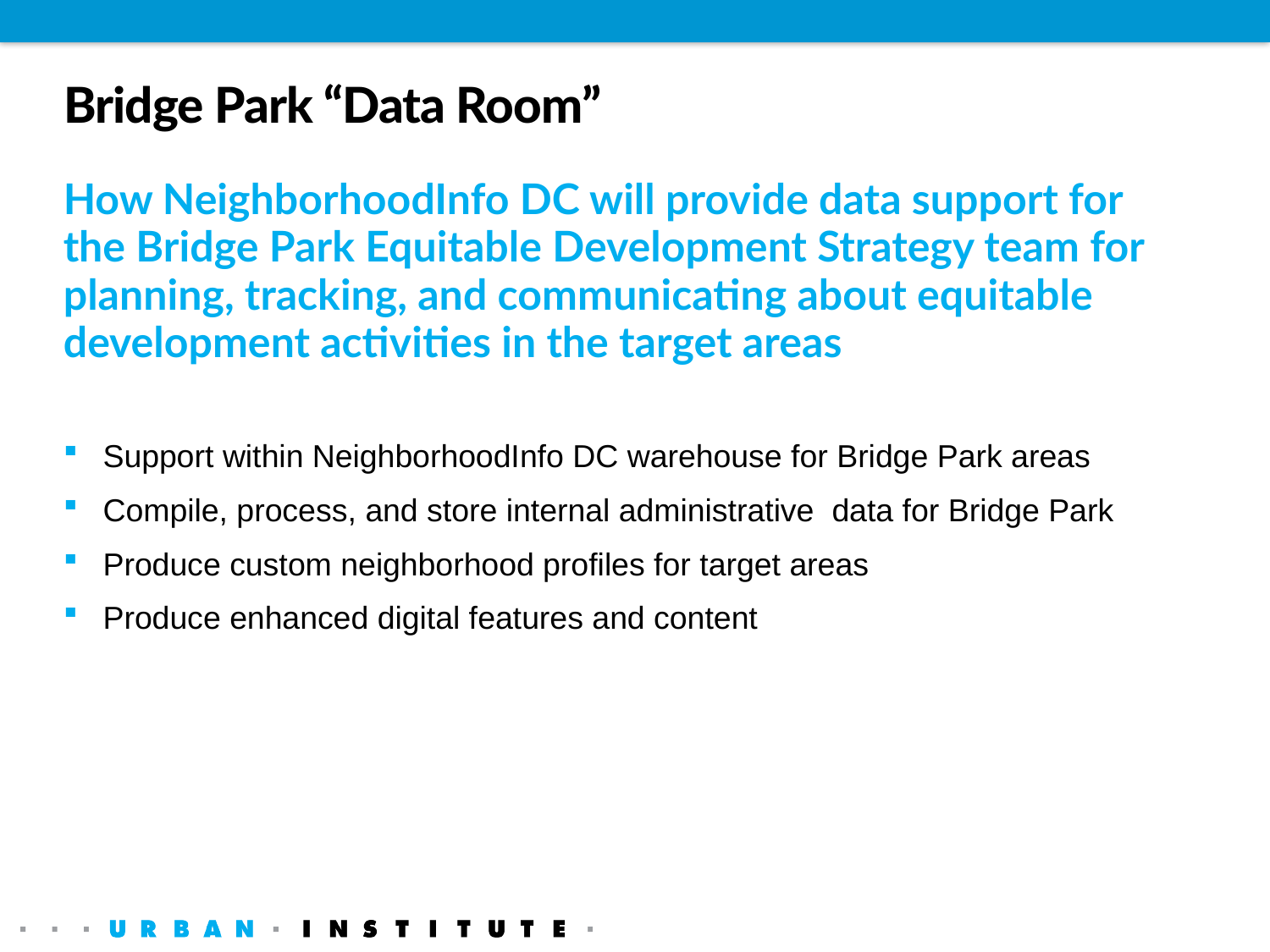

# Bridge Park “Data Room”
How NeighborhoodInfo DC will provide data support for the Bridge Park Equitable Development Strategy team for planning, tracking, and communicating about equitable development activities in the target areas

Support within NeighborhoodInfo DC warehouse for Bridge Park areas
Compile, process, and store internal administrative  data for Bridge Park
Produce custom neighborhood profiles for target areas
Produce enhanced digital features and content